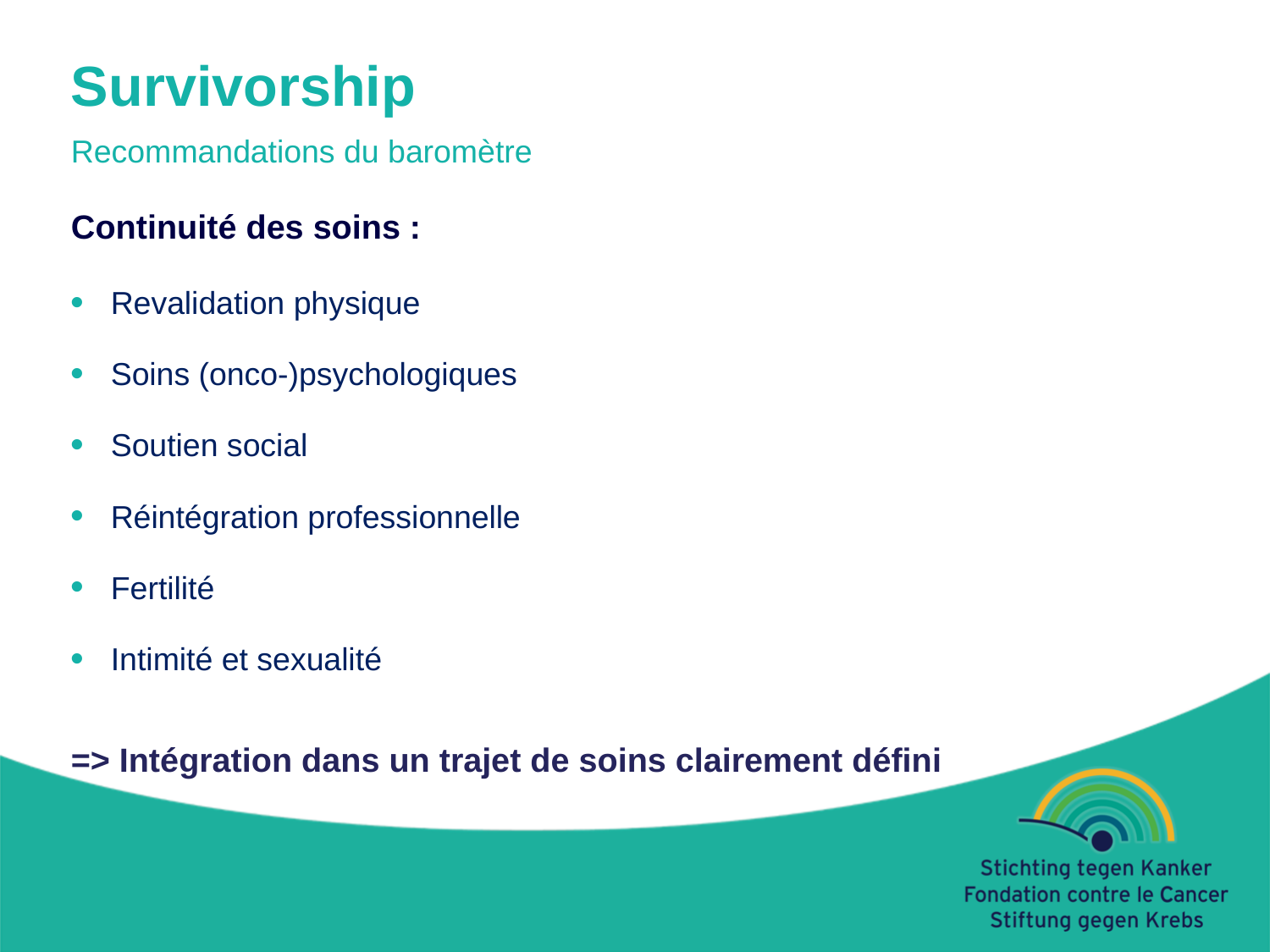

Survivorship
Recommandations du baromètre
Continuité des soins :
Revalidation physique
Soins (onco-)psychologiques
Soutien social
Réintégration professionnelle
Fertilité
Intimité et sexualité

=> Intégration dans un trajet de soins clairement défini